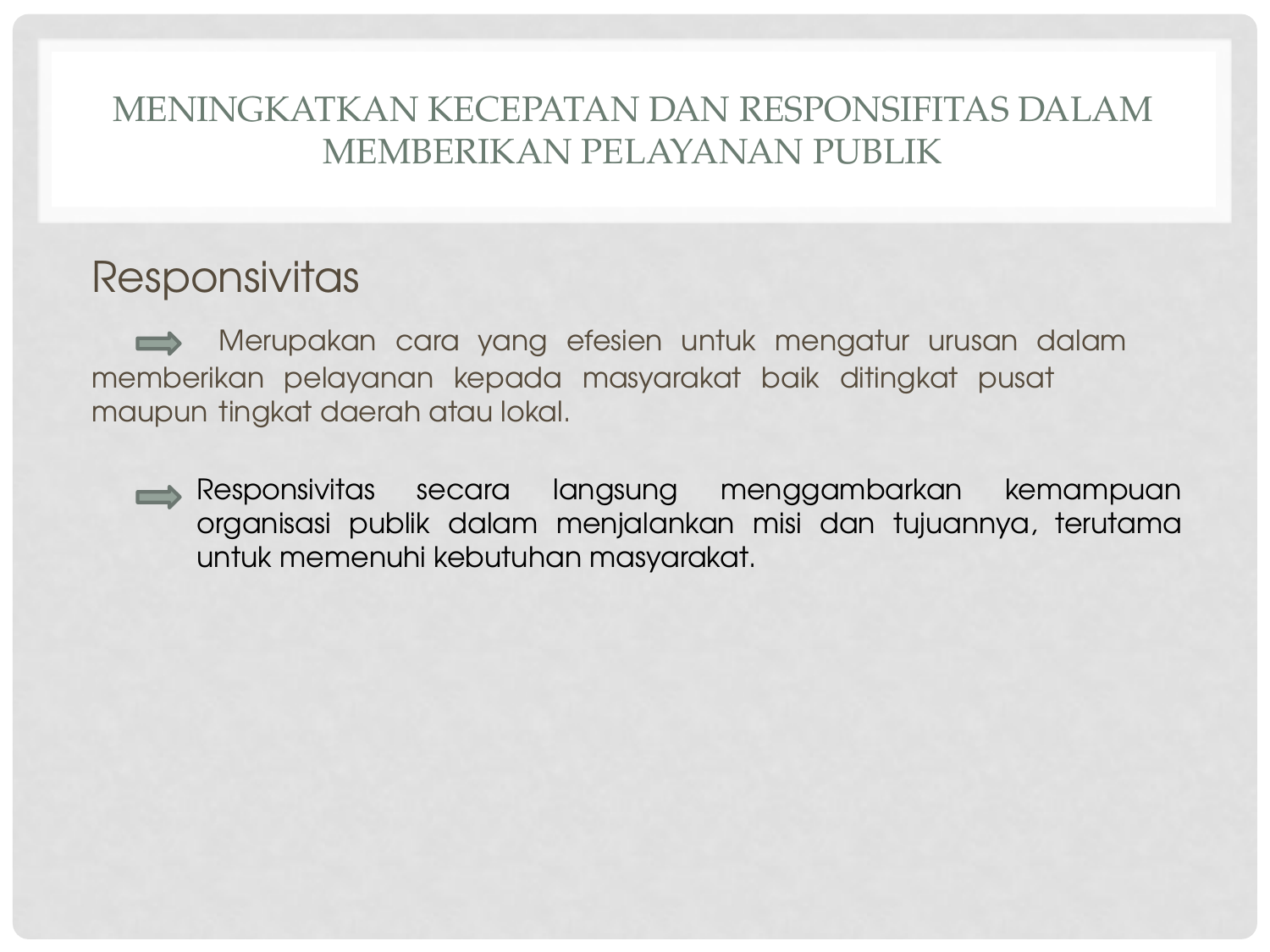

# Meningkatkan kecepatan dan responsifitas dalam memberikan pelayanan publik
Responsivitas
	Merupakan cara yang efesien untuk mengatur urusan dalam 	memberikan pelayanan kepada masyarakat baik ditingkat pusat 	maupun 	tingkat daerah atau lokal.

Responsivitas secara langsung menggambarkan kemampuan organisasi publik dalam menjalankan misi dan tujuannya, terutama untuk memenuhi kebutuhan masyarakat.